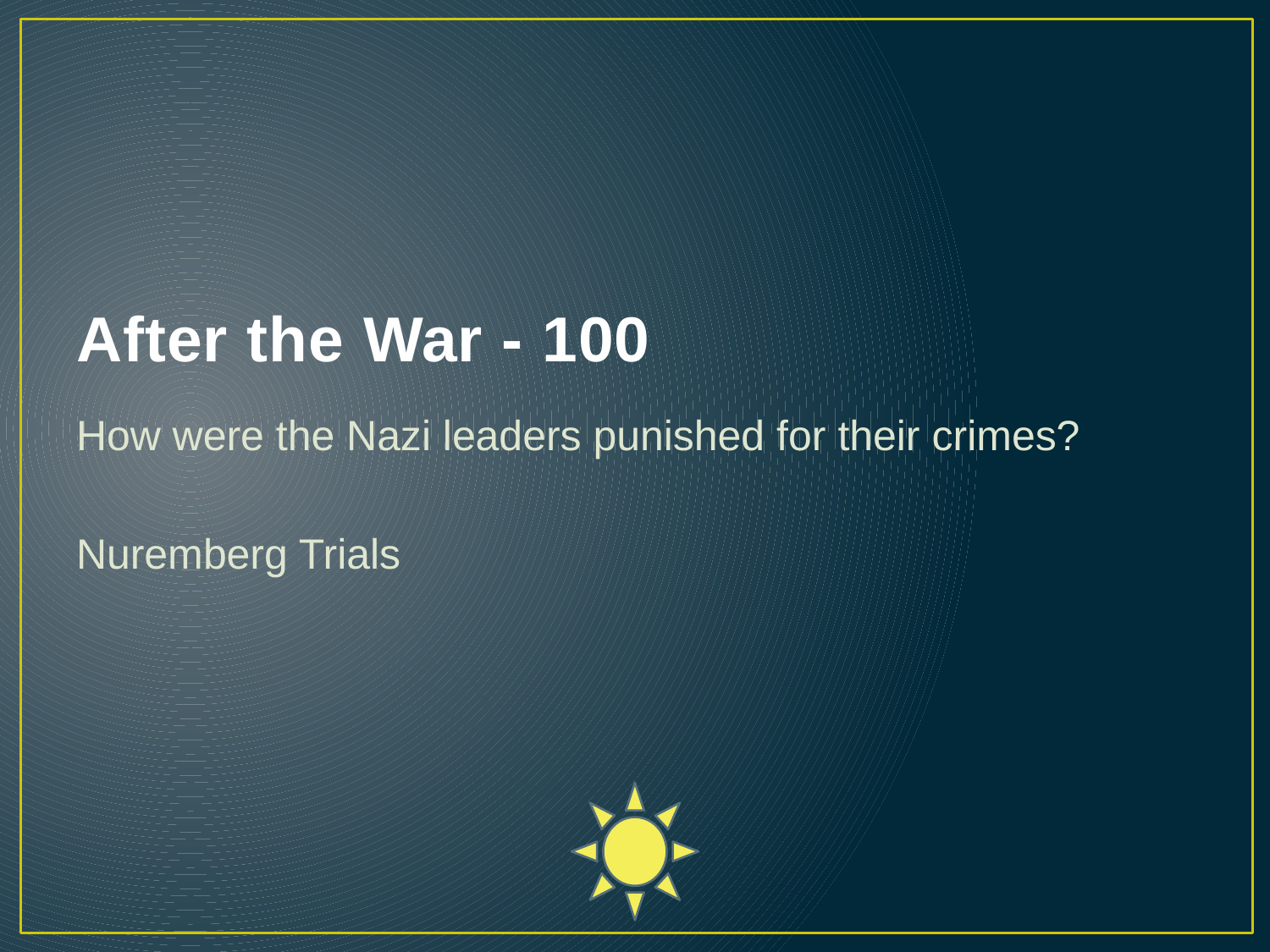

# After the War - 100
How were the Nazi leaders punished for their crimes?

Nuremberg Trials